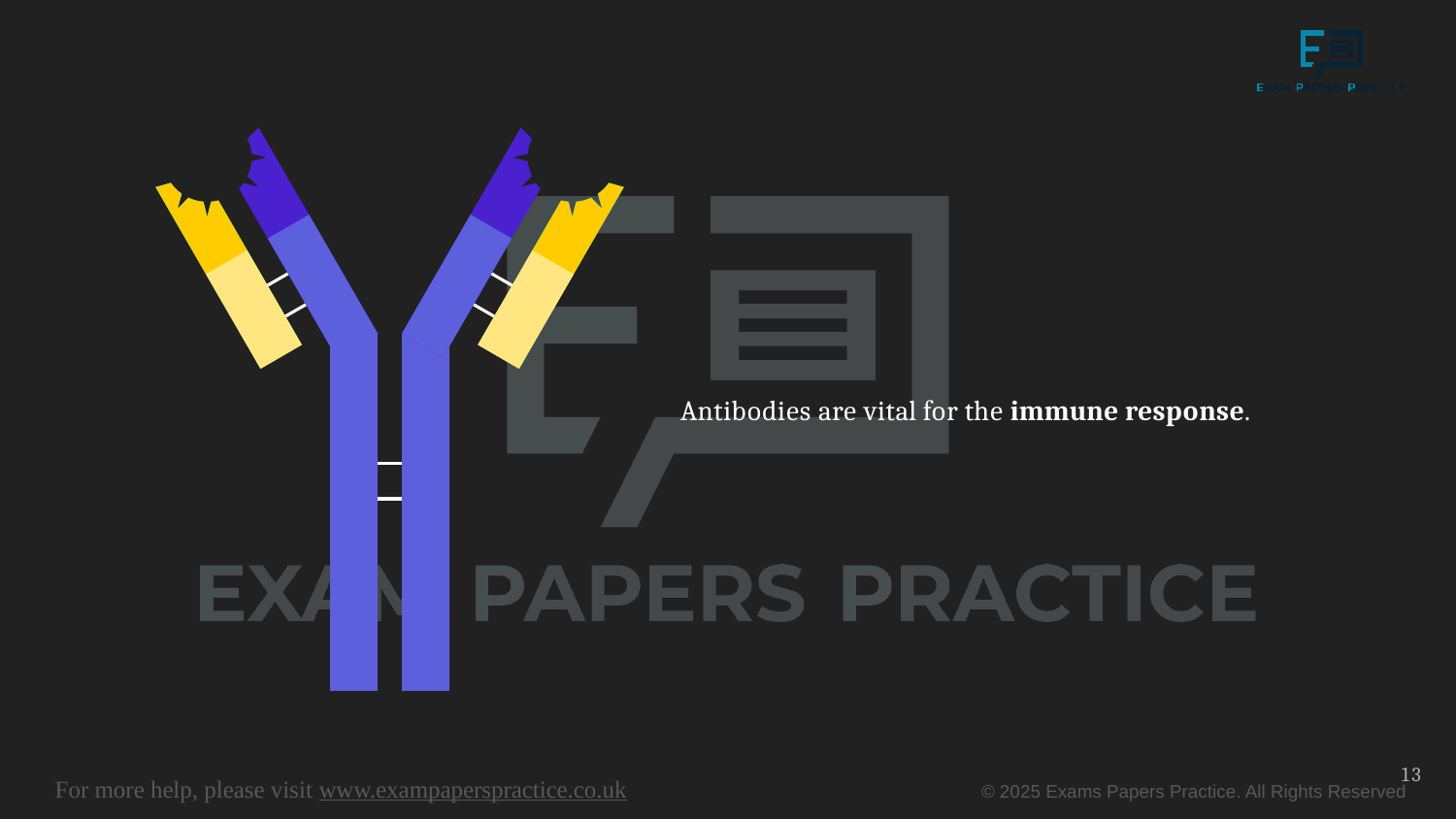

Antibodies are vital for the immune response.
13